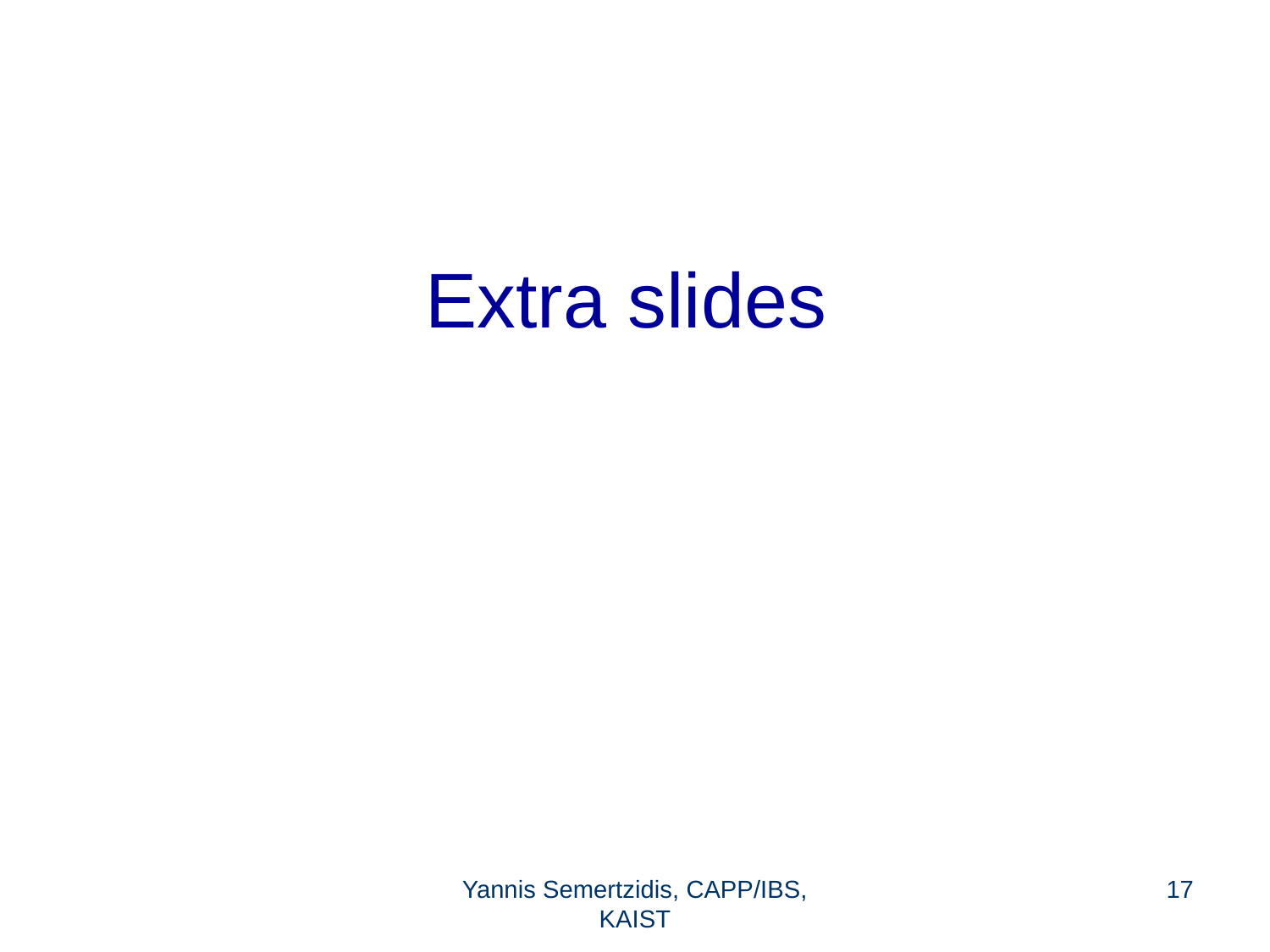

# Extra slides
Yannis Semertzidis, CAPP/IBS, KAIST
17